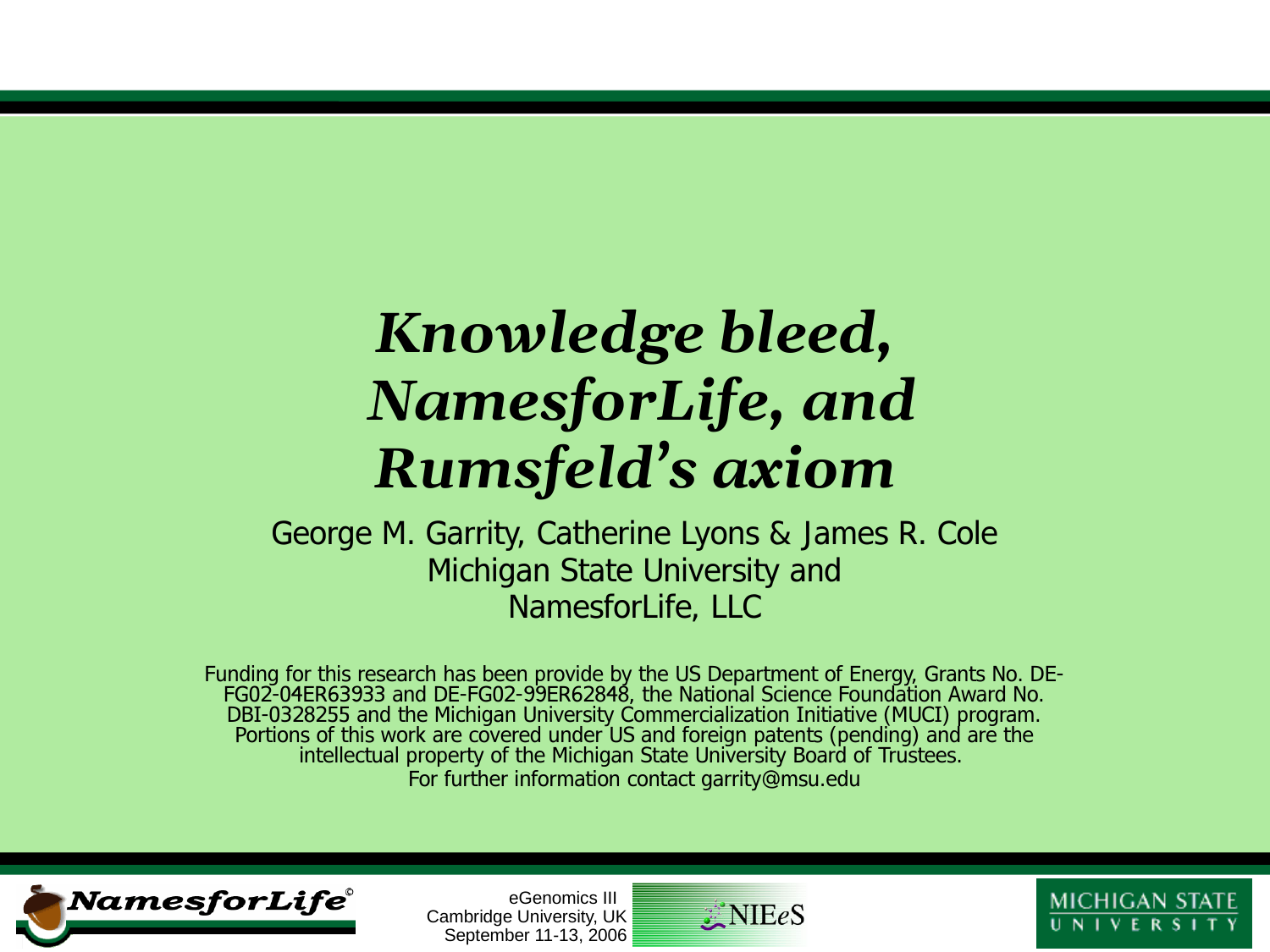

# Knowledge bleed, NamesforLife, and Rumsfeld’s axiom
George M. Garrity, Catherine Lyons & James R. Cole
Michigan State University and
NamesforLife, LLC

Funding for this research has been provide by the US Department of Energy, Grants No. DE-FG02-04ER63933 and DE-FG02-99ER62848, the National Science Foundation Award No. DBI-0328255 and the Michigan University Commercialization Initiative (MUCI) program. Portions of this work are covered under US and foreign patents (pending) and are the intellectual property of the Michigan State University Board of Trustees.
For further information contact garrity@msu.edu